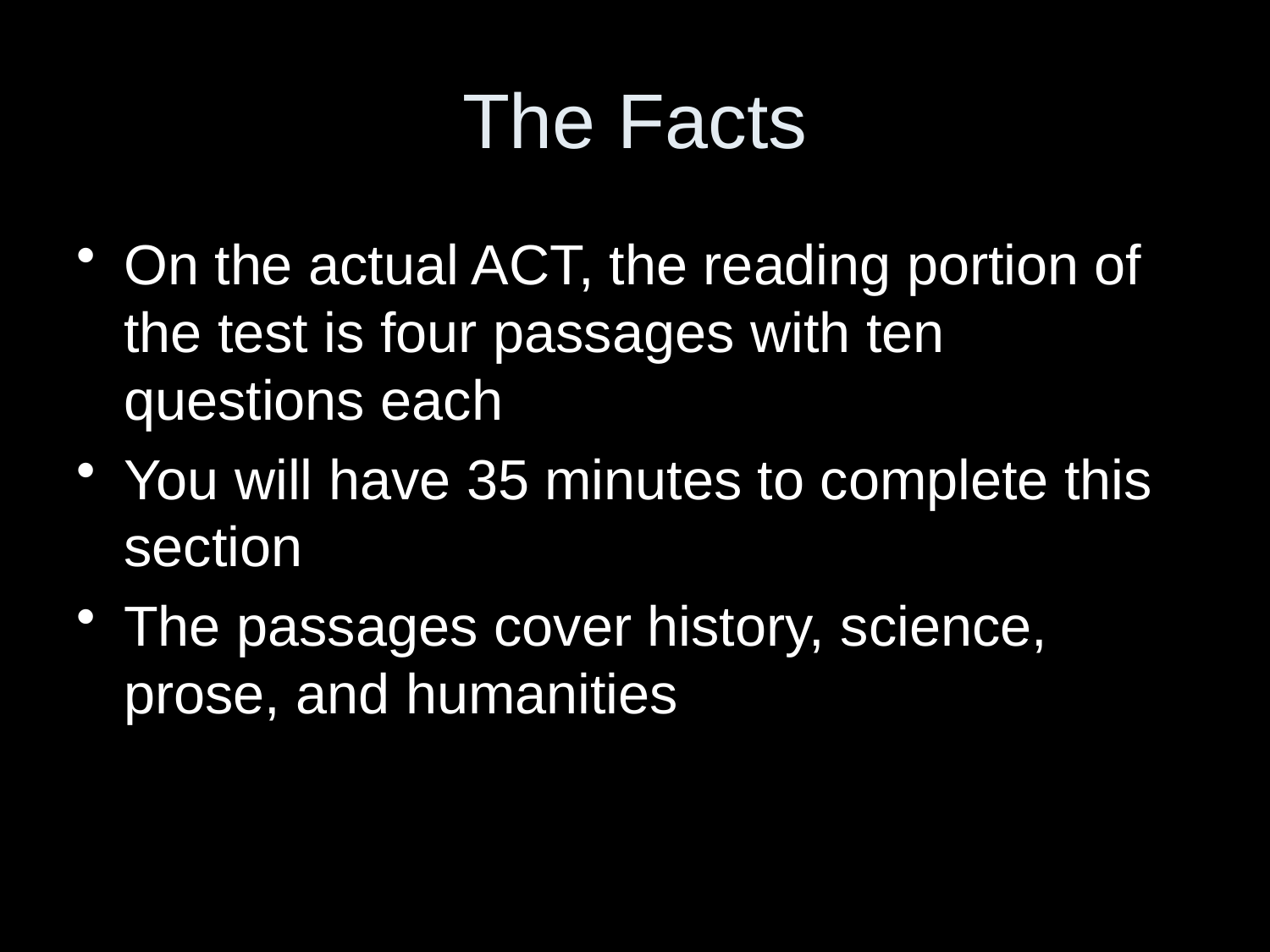

# The Facts
On the actual ACT, the reading portion of the test is four passages with ten questions each
You will have 35 minutes to complete this section
The passages cover history, science, prose, and humanities